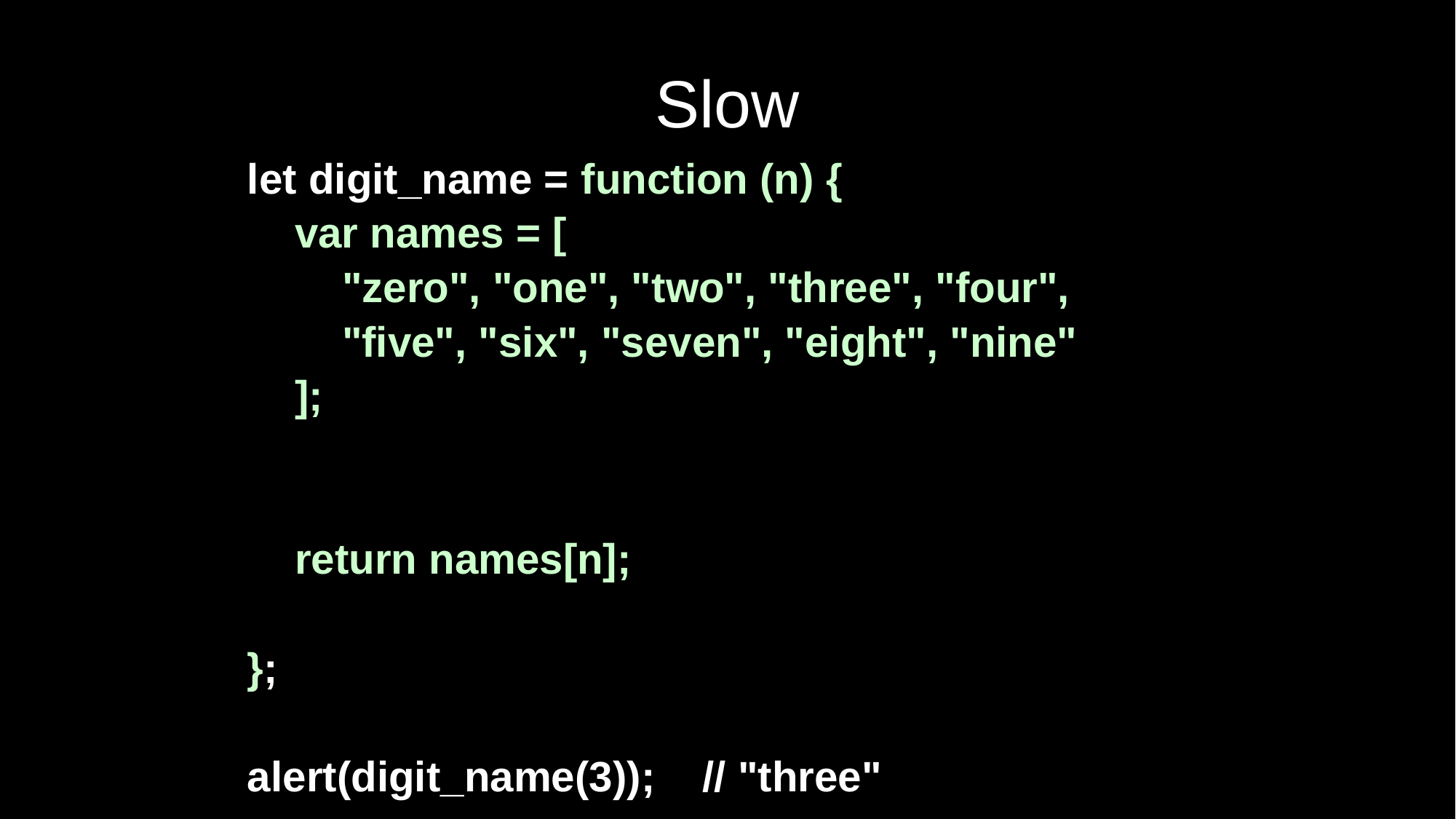

# Slow
let digit_name = function (n) {
    var names = [
        "zero", "one", "two", "three", "four",
        "five", "six", "seven", "eight", "nine"
    ];

    return names[n];

};

alert(digit_name(3));    // "three"